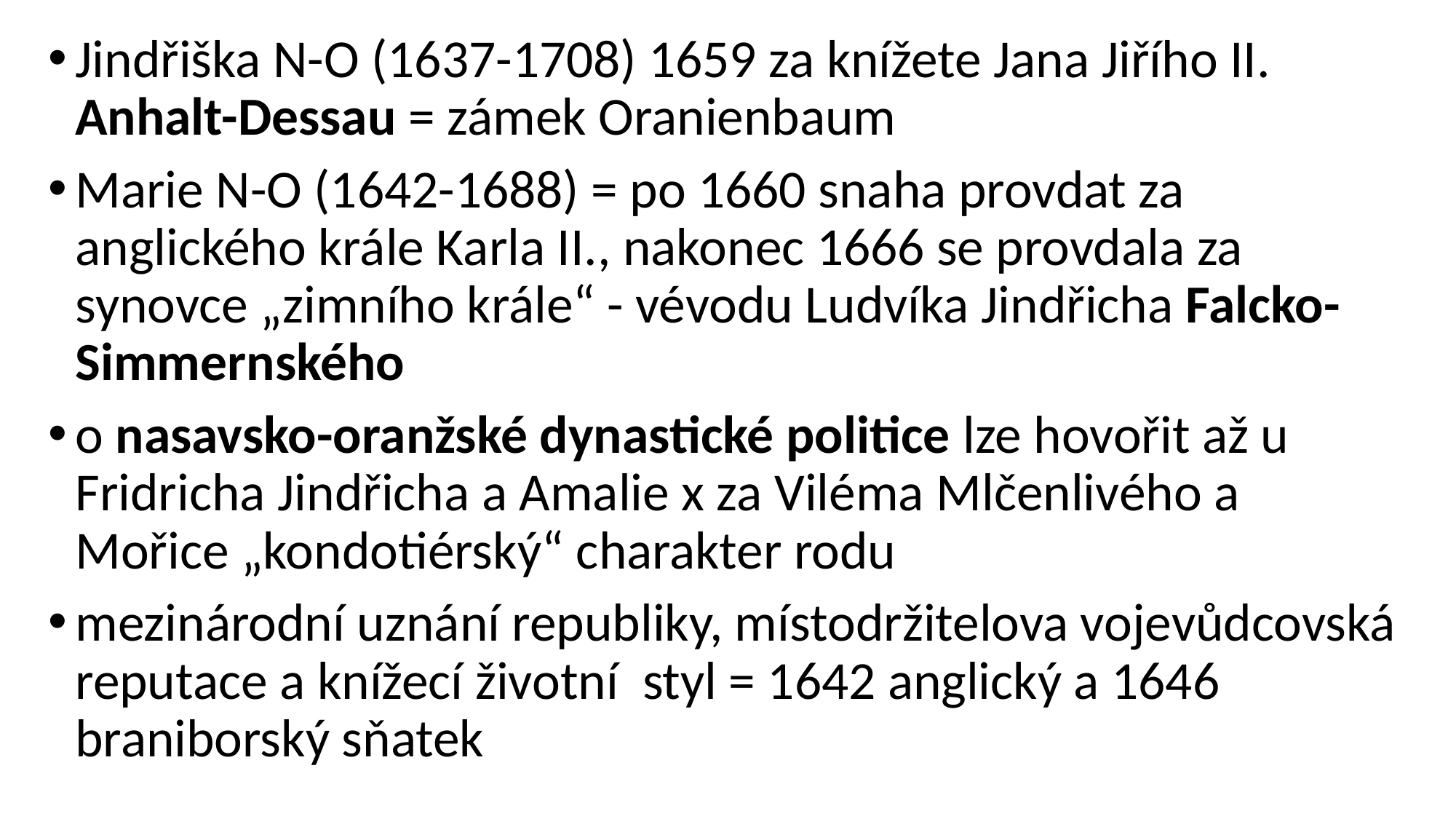

Jindřiška N-O (1637-1708) 1659 za knížete Jana Jiřího II. Anhalt-Dessau = zámek Oranienbaum
Marie N-O (1642-1688) = po 1660 snaha provdat za anglického krále Karla II., nakonec 1666 se provdala za synovce „zimního krále“ - vévodu Ludvíka Jindřicha Falcko-Simmernského
o nasavsko-oranžské dynastické politice lze hovořit až u Fridricha Jindřicha a Amalie x za Viléma Mlčenlivého a Mořice „kondotiérský“ charakter rodu
mezinárodní uznání republiky, místodržitelova vojevůdcovská reputace a knížecí životní  styl = 1642 anglický a 1646 braniborský sňatek